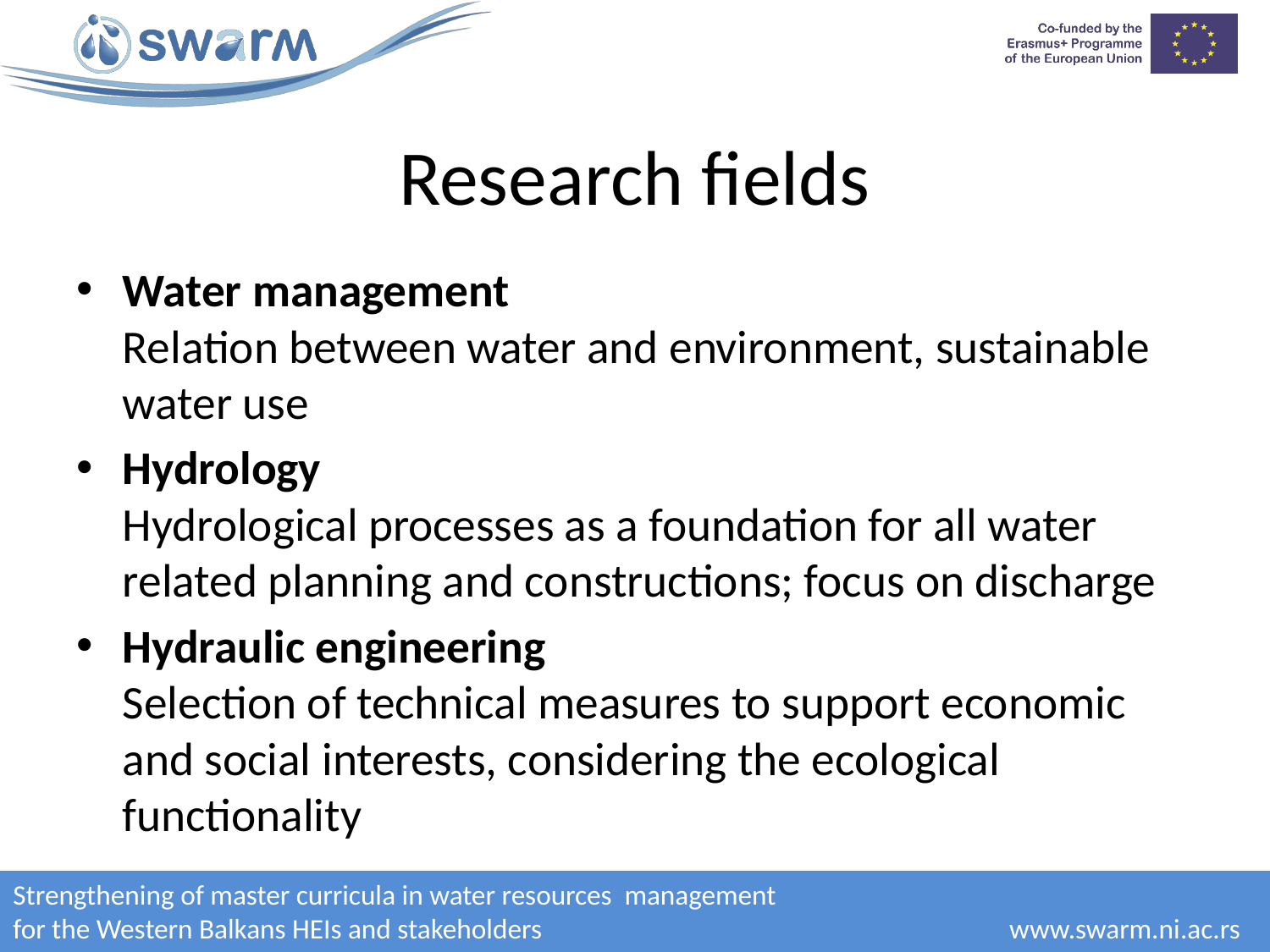

# Research fields
Water management
Relation between water and environment, sustainable water use
Hydrology
Hydrological processes as a foundation for all water related planning and constructions; focus on discharge
Hydraulic engineering
Selection of technical measures to support economic and social interests, considering the ecological functionality